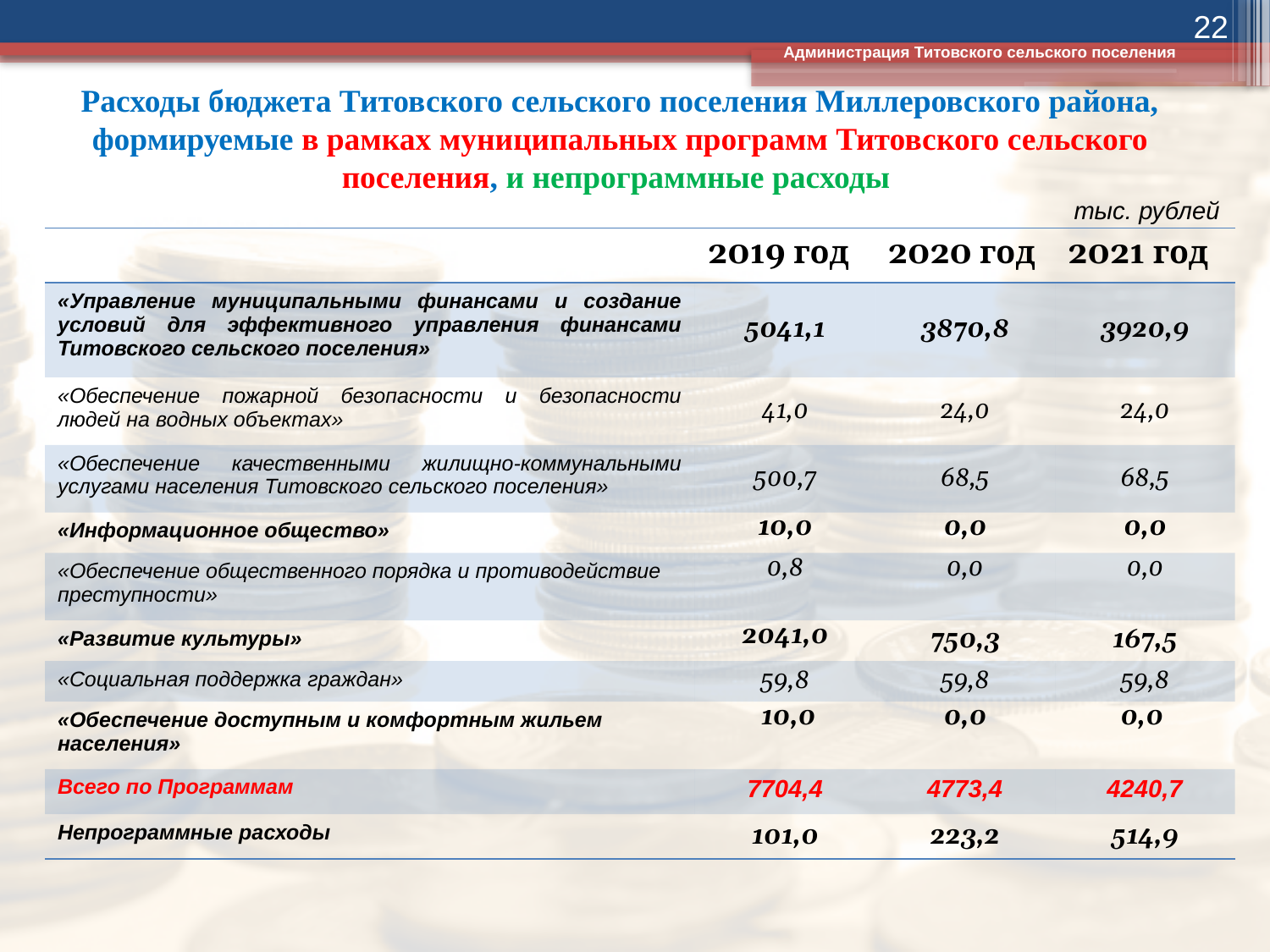

22
Администрация Титовского сельского поселения
# Расходы бюджета Титовского сельского поселения Миллеровского района, формируемые в рамках муниципальных программ Титовского сельского поселения, и непрограммные расходы
тыс. рублей
|  | 2019 год | 2020 год | 2021 год |
| --- | --- | --- | --- |
| «Управление муниципальными финансами и создание условий для эффективного управления финансами Титовского сельского поселения» | 5041,1 | 3870,8 | 3920,9 |
| «Обеспечение пожарной безопасности и безопасности людей на водных объектах» | 41,0 | 24,0 | 24,0 |
| «Обеспечение качественными жилищно-коммунальными услугами населения Титовского сельского поселения» | 500,7 | 68,5 | 68,5 |
| «Информационное общество» | 10,0 | 0,0 | 0,0 |
| «Обеспечение общественного порядка и противодействие преступности» | 0,8 | 0,0 | 0,0 |
| «Развитие культуры» | 2041,0 | 750,3 | 167,5 |
| «Социальная поддержка граждан» | 59,8 | 59,8 | 59,8 |
| «Обеспечение доступным и комфортным жильем населения» | 10,0 | 0,0 | 0,0 |
| Всего по Программам | 7704,4 | 4773,4 | 4240,7 |
| Непрограммные расходы | 101,0 | 223,2 | 514,9 |